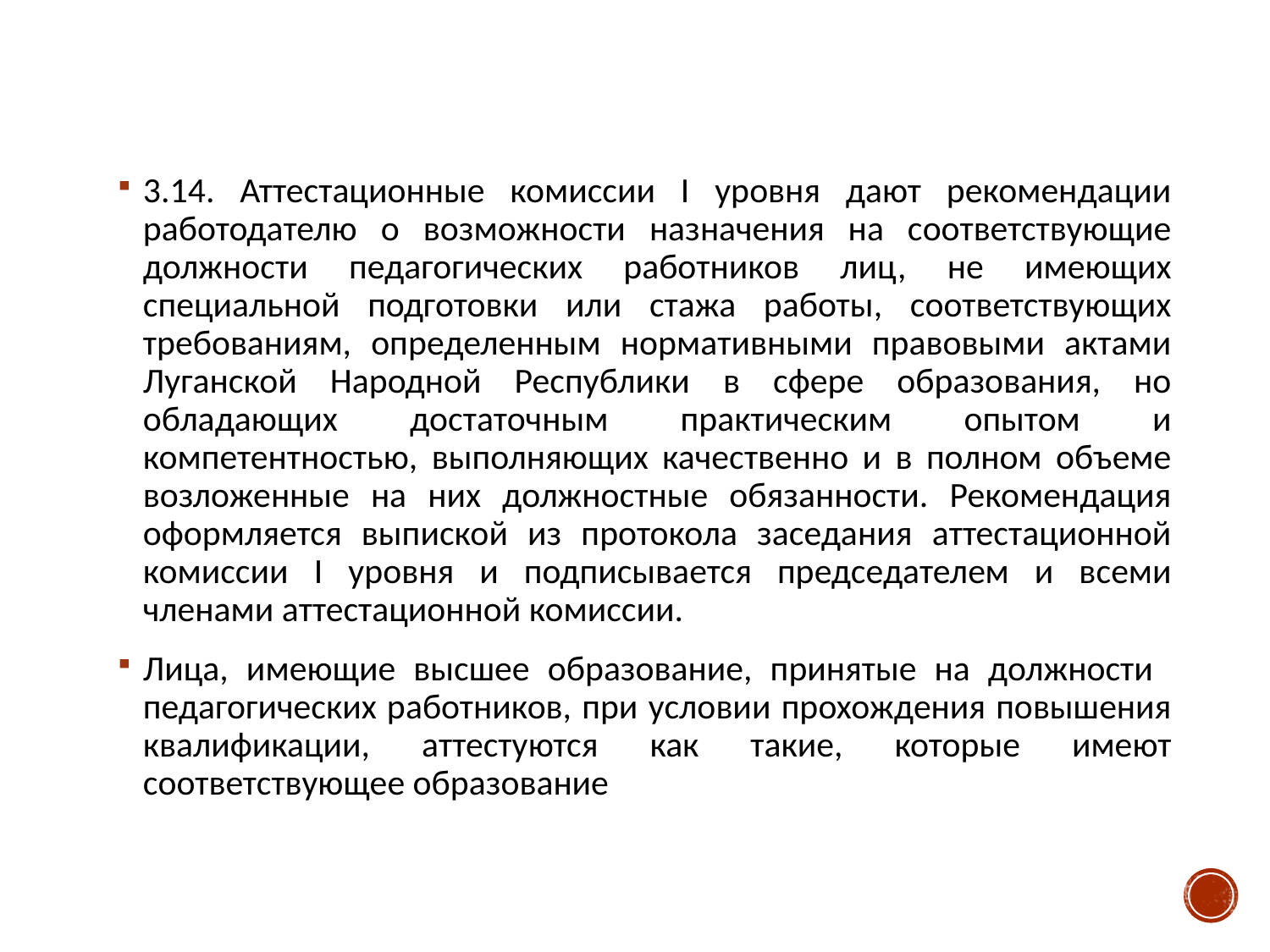

#
3.14. Аттестационные комиссии I уровня дают рекомендации работодателю о возможности назначения на соответствующие должности педагогических работников лиц, не имеющих специальной подготовки или стажа работы, соответствующих требованиям, определенным нормативными правовыми актами Луганской Народной Республики в сфере образования, но обладающих достаточным практическим опытом и компетентностью, выполняющих качественно и в полном объеме возложенные на них должностные обязанности. Рекомендация оформляется выпиской из протокола заседания аттестационной комиссии I уровня и подписывается председателем и всеми членами аттестационной комиссии.
Лица, имеющие высшее образование, принятые на должности  педагогических работников, при условии прохождения повышения квалификации, аттестуются как такие, которые имеют соответствующее образование